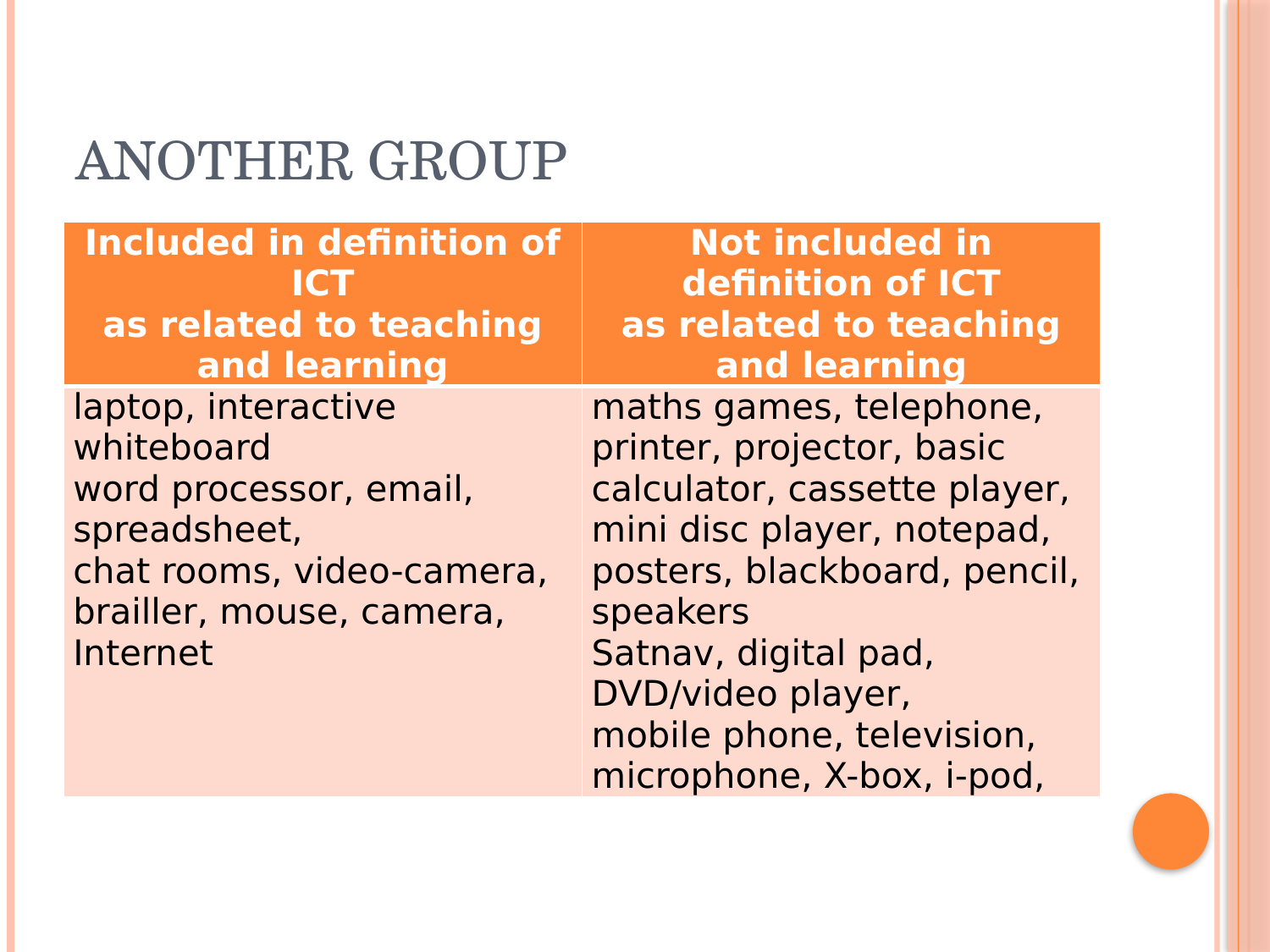

# Another group
| Included in definition of ICT as related to teaching and learning | Not included in definition of ICT as related to teaching and learning |
| --- | --- |
| laptop, interactive whiteboard word processor, email, spreadsheet, chat rooms, video-camera, brailler, mouse, camera, Internet | maths games, telephone, printer, projector, basic calculator, cassette player, mini disc player, notepad, posters, blackboard, pencil, speakers Satnav, digital pad, DVD/video player, mobile phone, television, microphone, X-box, i-pod, |